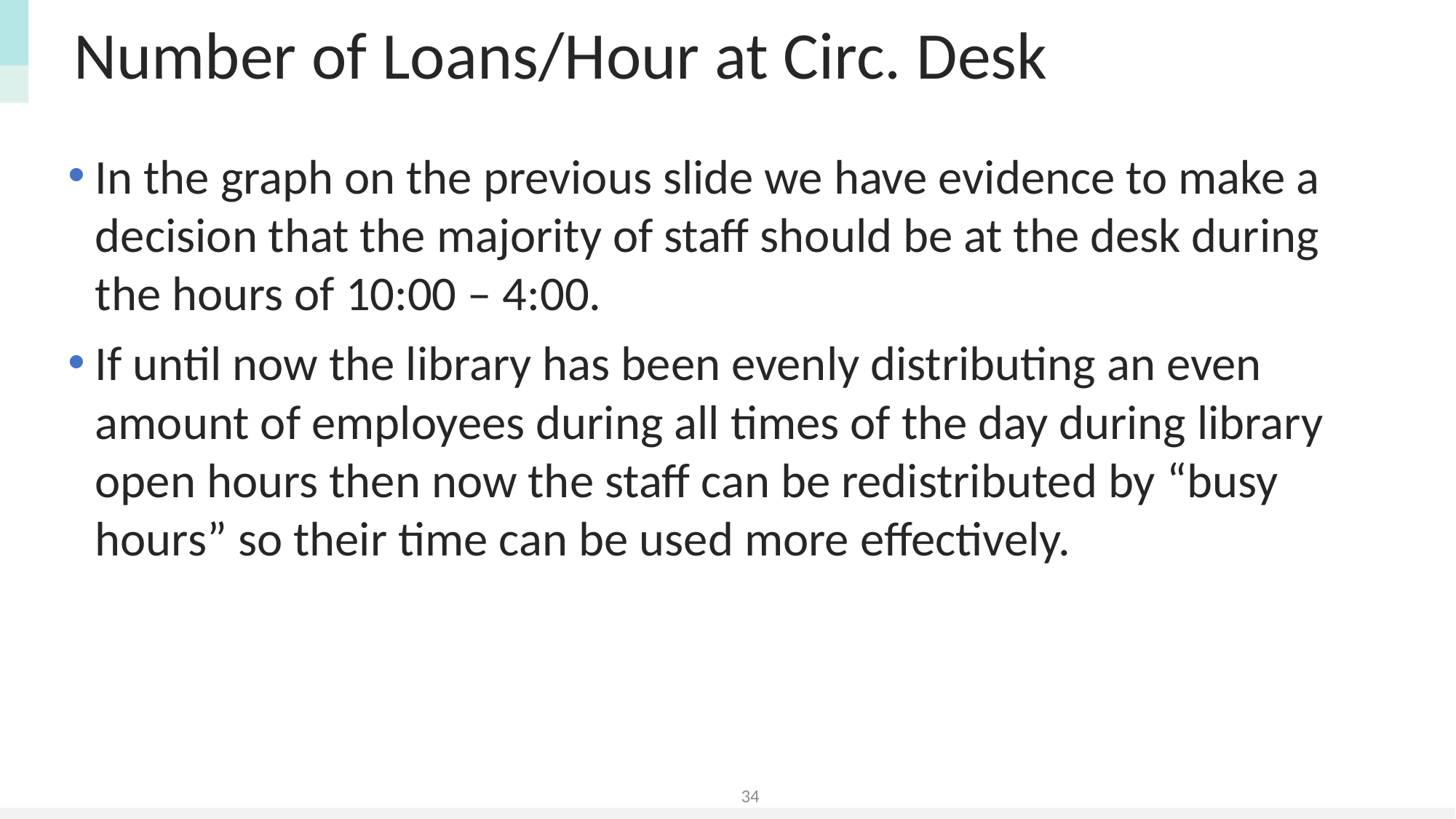

# Number of Loans/Hour at Circ. Desk
In the graph on the previous slide we have evidence to make a decision that the majority of staff should be at the desk during the hours of 10:00 – 4:00.
If until now the library has been evenly distributing an even amount of employees during all times of the day during library open hours then now the staff can be redistributed by “busy hours” so their time can be used more effectively.

34